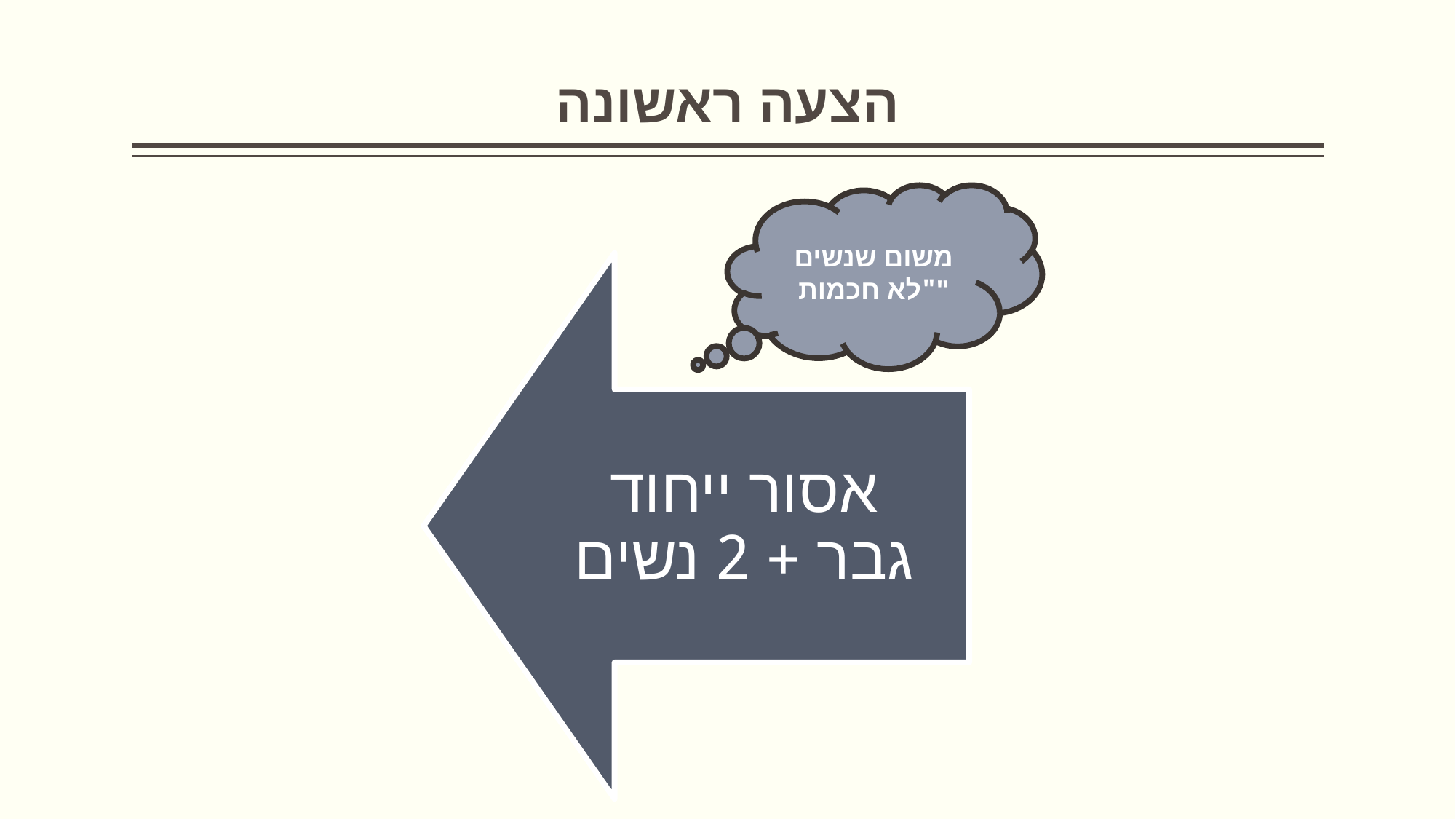

# הצעה ראשונה
משום שנשים "לא חכמות"

אסור ייחוד גבר + 2 נשים